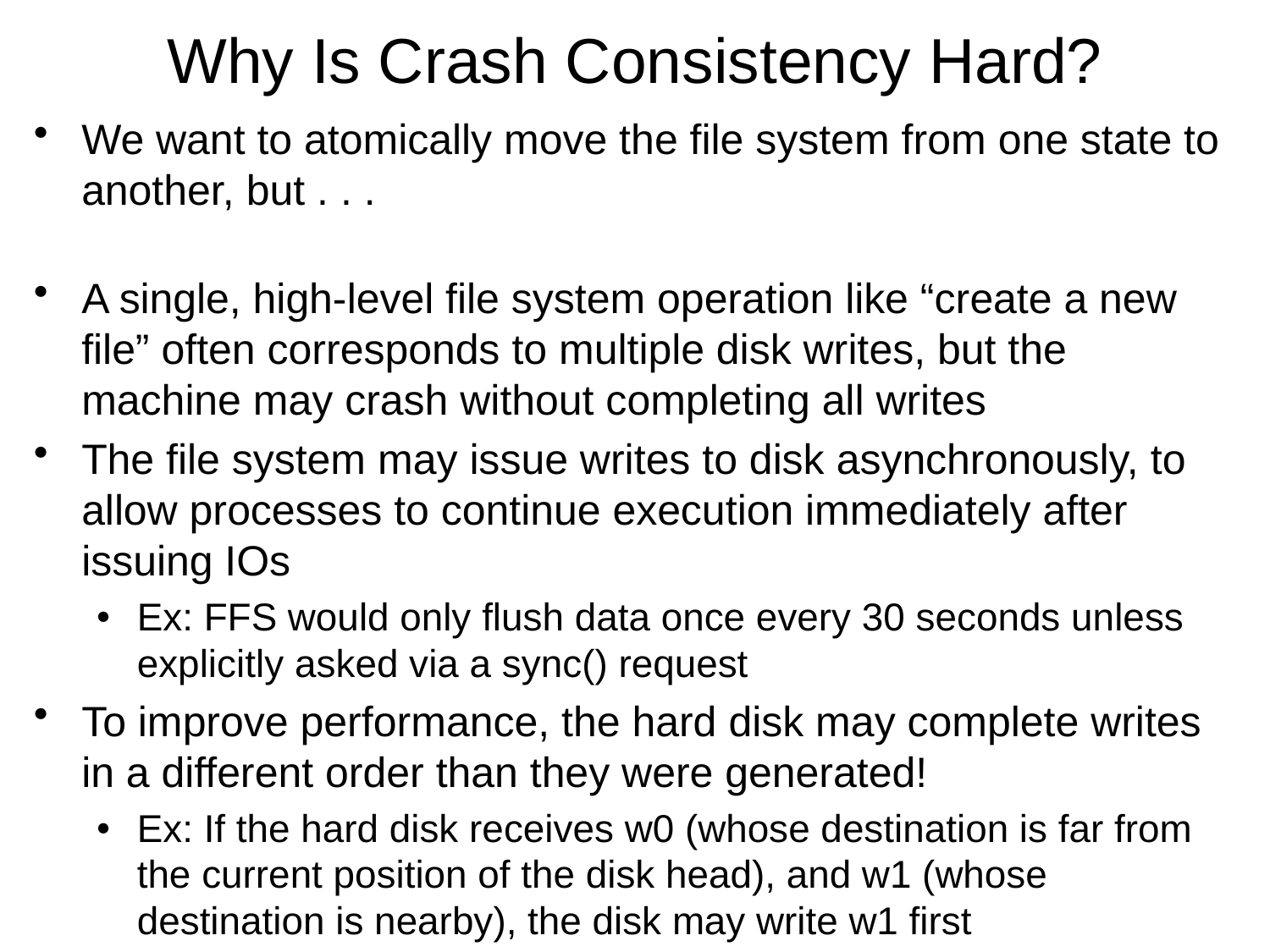

# Why Is Crash Consistency Hard?
We want to atomically move the file system from one state to another, but . . .

A single, high-level file system operation like “create a new file” often corresponds to multiple disk writes, but the machine may crash without completing all writes
The file system may issue writes to disk asynchronously, to allow processes to continue execution immediately after issuing IOs
Ex: FFS would only flush data once every 30 seconds unless explicitly asked via a sync() request
To improve performance, the hard disk may complete writes in a different order than they were generated!
Ex: If the hard disk receives w0 (whose destination is far from the current position of the disk head), and w1 (whose destination is nearby), the disk may write w1 first